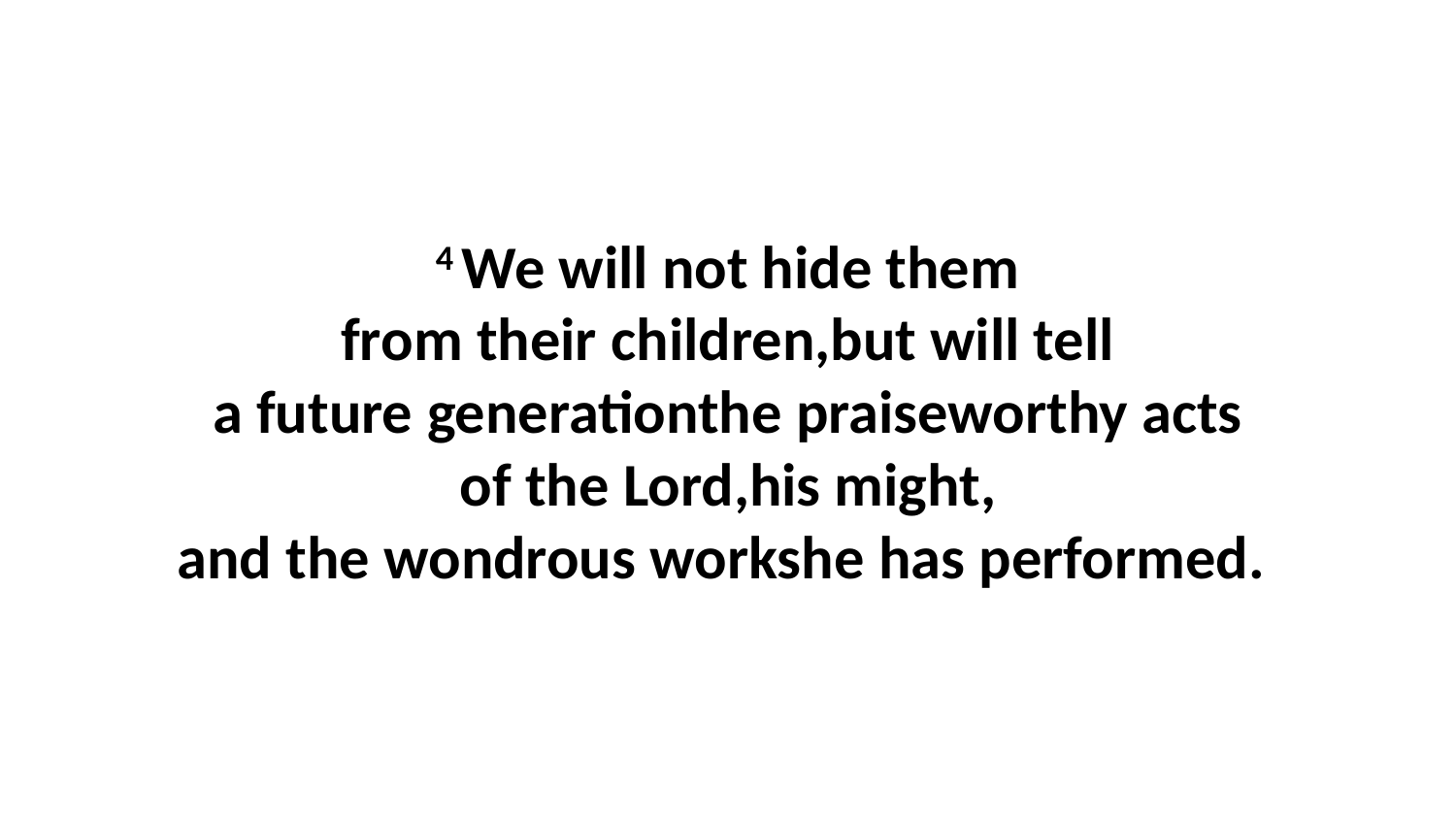

4 We will not hide them from their children,but will tell a future generationthe praiseworthy acts of the Lord,his might, and the wondrous workshe has performed.